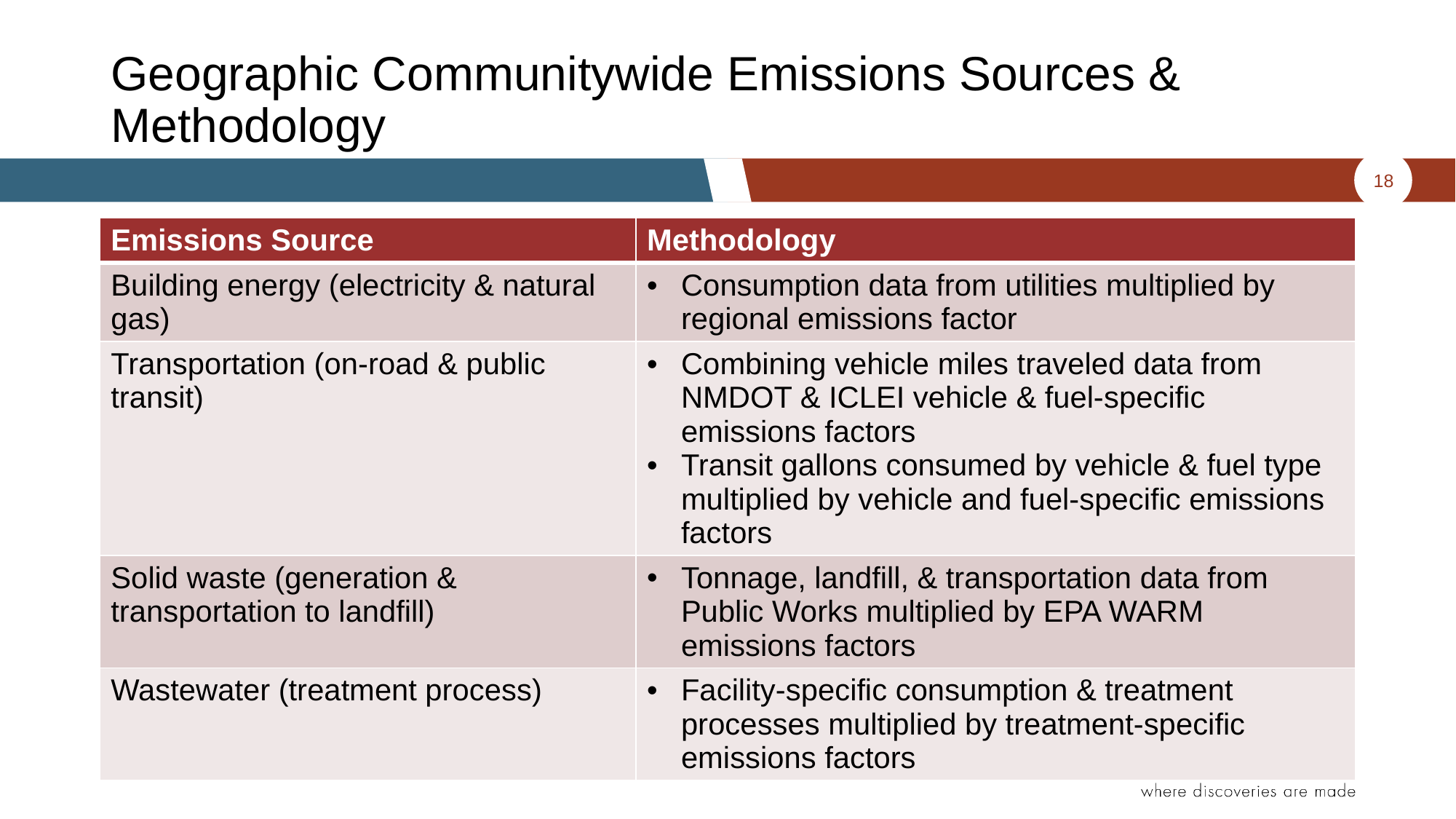

# Geographic Communitywide Emissions Sources & Methodology
18
| Emissions Source | Methodology |
| --- | --- |
| Building energy (electricity & natural gas) | Consumption data from utilities multiplied by regional emissions factor |
| Transportation (on-road & public transit) | Combining vehicle miles traveled data from NMDOT & ICLEI vehicle & fuel-specific emissions factors Transit gallons consumed by vehicle & fuel type multiplied by vehicle and fuel-specific emissions factors |
| Solid waste (generation & transportation to landfill) | Tonnage, landfill, & transportation data from Public Works multiplied by EPA WARM emissions factors |
| Wastewater (treatment process) | Facility-specific consumption & treatment processes multiplied by treatment-specific emissions factors |